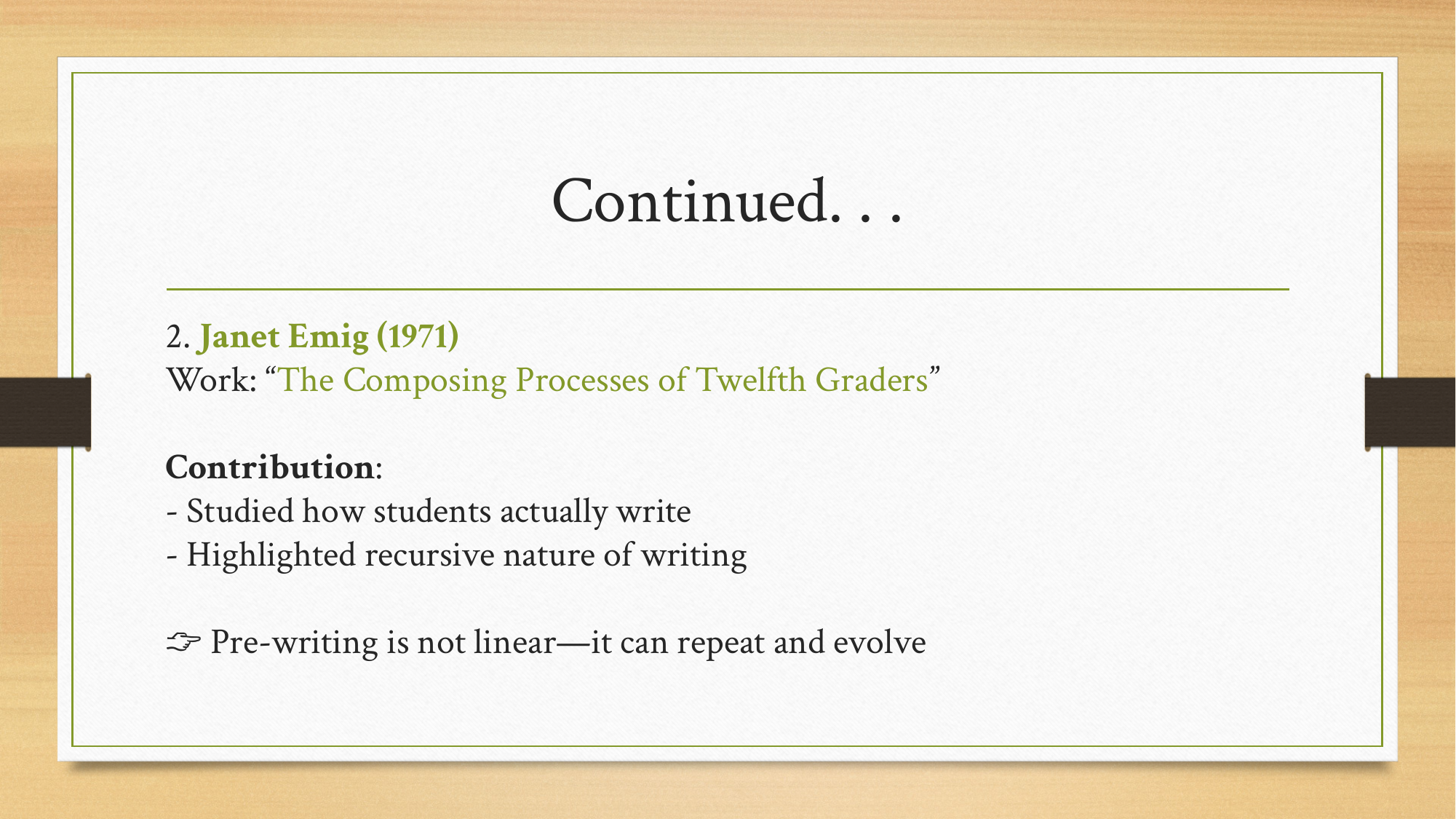

# Continued. . .
2. Janet Emig (1971)
Work: “The Composing Processes of Twelfth Graders”
Contribution:
- Studied how students actually write
- Highlighted recursive nature of writing
👉 Pre-writing is not linear—it can repeat and evolve